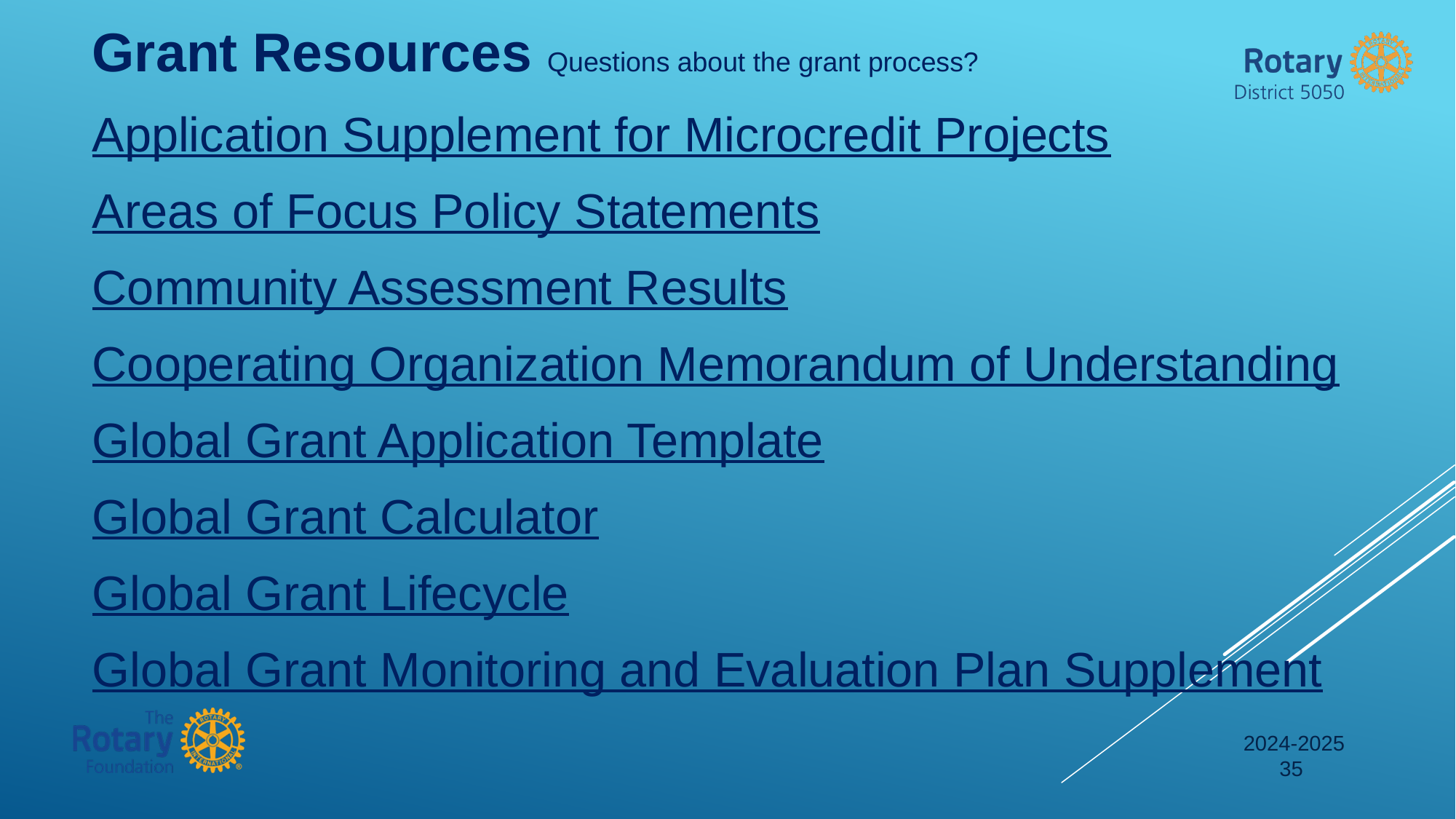

Grant Resources Questions about the grant process?
Application Supplement for Microcredit Projects
Areas of Focus Policy Statements
Community Assessment Results
Cooperating Organization Memorandum of Understanding
Global Grant Application Template
Global Grant Calculator
Global Grant Lifecycle
Global Grant Monitoring and Evaluation Plan Supplement